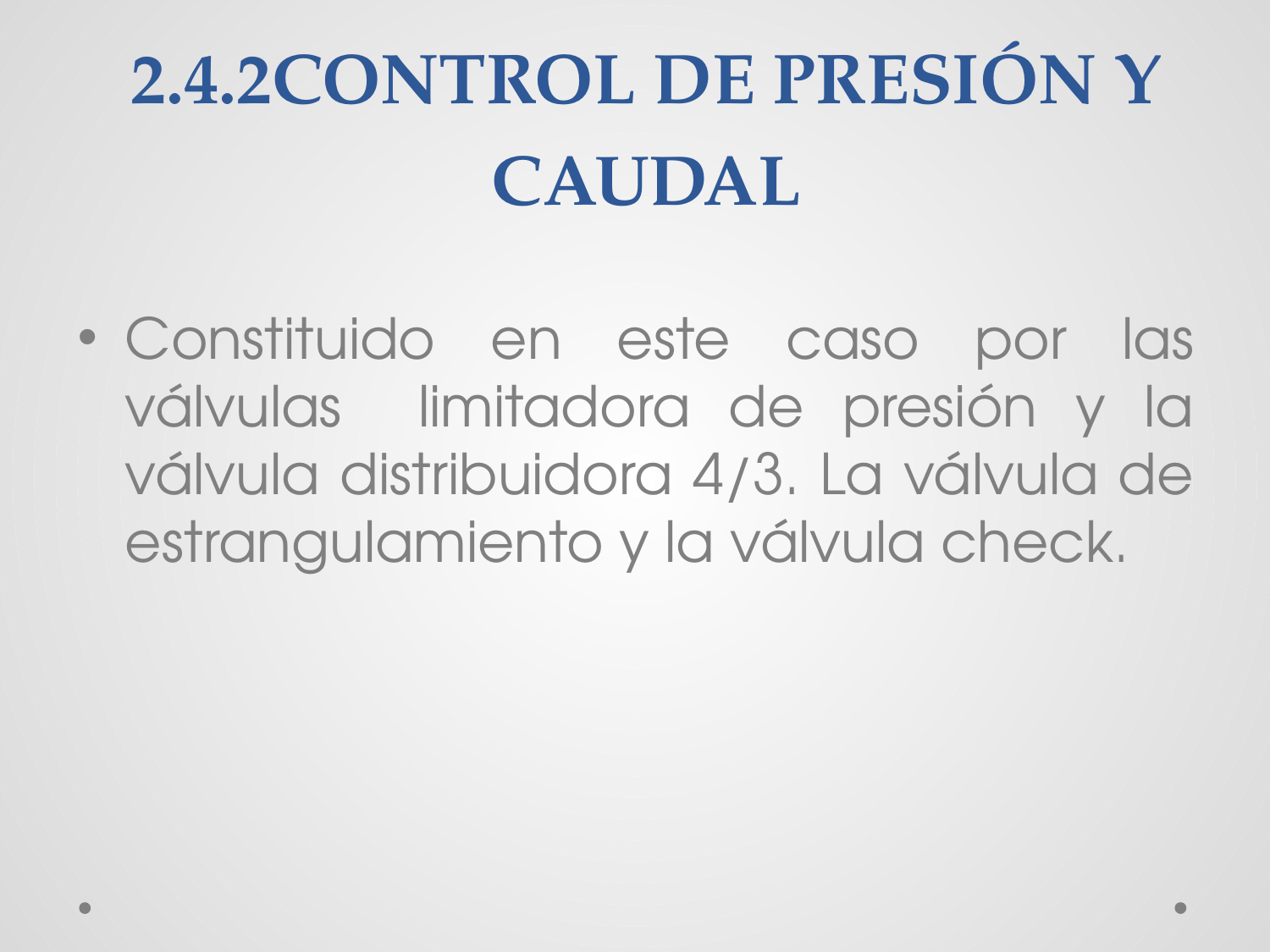

# 2.4.2CONTROL DE PRESIÓN Y CAUDAL
Constituido en este caso por las válvulas  limitadora de presión y la válvula distribuidora 4/3. La válvula de estrangulamiento y la válvula check.